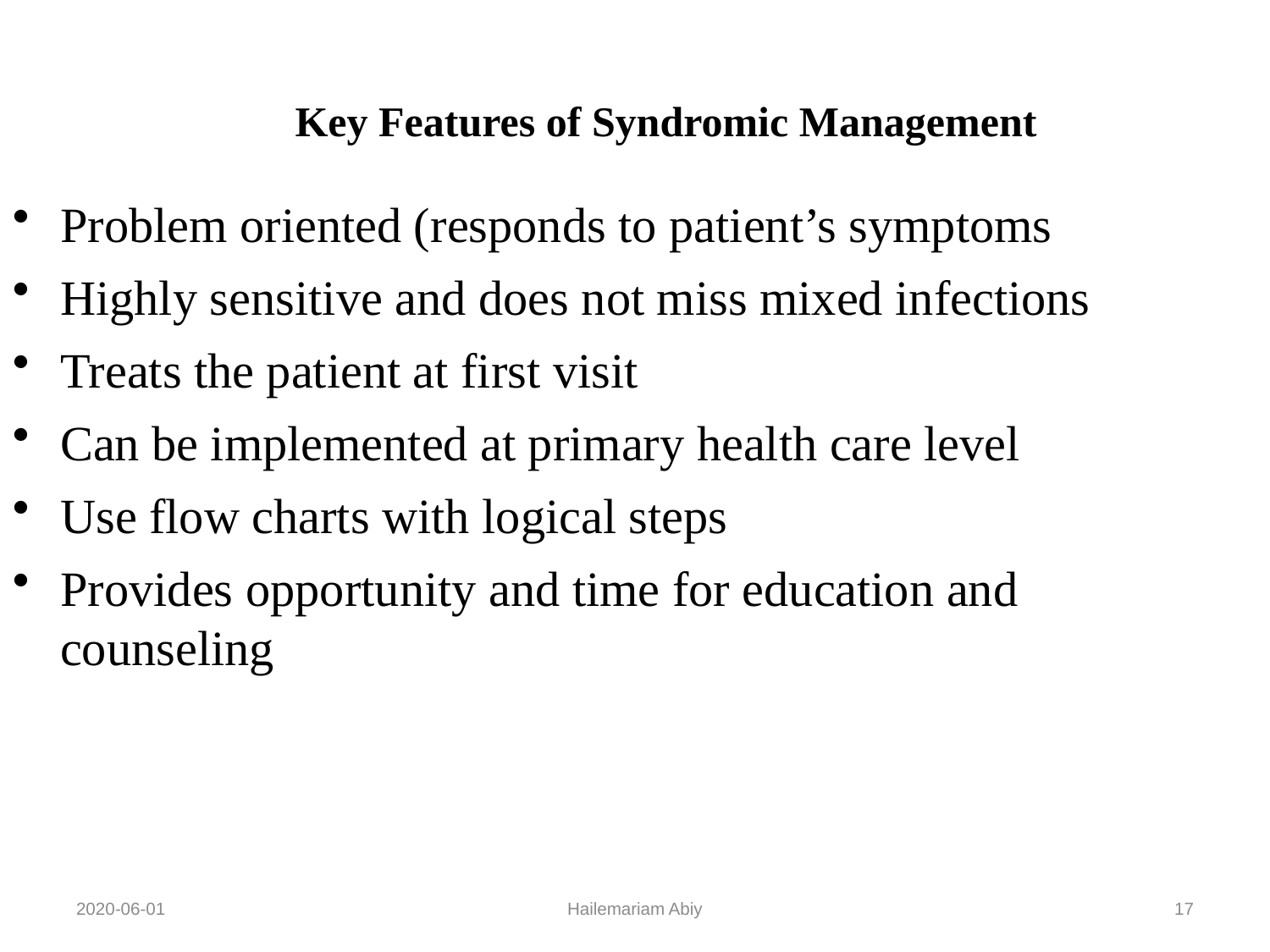

# Key Features of Syndromic Management
Problem oriented (responds to patient’s symptoms
Highly sensitive and does not miss mixed infections
Treats the patient at first visit
Can be implemented at primary health care level
Use flow charts with logical steps
Provides opportunity and time for education and  counseling

2020-06-01
Hailemariam Abiy
17